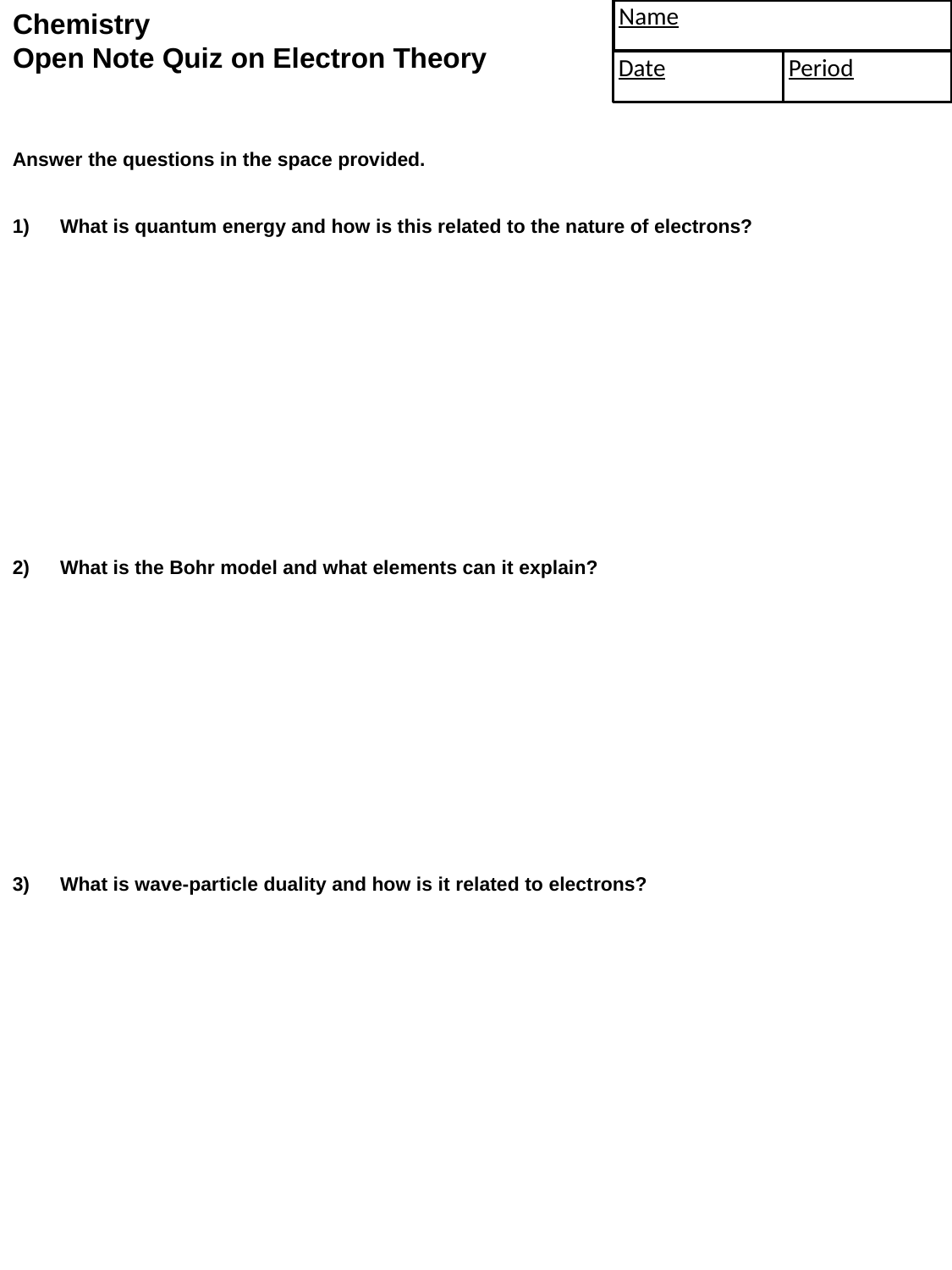

Chemistry
Open Note Quiz on Electron Theory
 Name
 Date
 Period
Answer the questions in the space provided.

1)	What is quantum energy and how is this related to the nature of electrons?

Quantum energy is a concept that posits that particles can only take on certain discrete values of energy.
Because of this, when electrons undergo transitions, they can only move from one discrete value to another.  For this reason, electrons cannot absorb or release any amount of energy, but rather specific amounts of energy called "quanta".

2)	What is the Bohr model and what elements can it explain?

The Bohr model is an early atomic model which proposed electrons orbiting the nucleus similar to how planets orbit the sun.  In this model, the energy level of an electron is determined by the distance from the electron to the nucleus.
This model explains hydrogen's energy levels, but not other elements.

3)	What is wave-particle duality and how is it related to electrons?

Wave-particle duality is a theory that asserts all objects demonstrate properties of both a wave and a particle. There is little impact of this duality on the macroscopic scale, but it has important effects to electrons.
Electrons demonstrate behavior like waves which transfer energy and particles that have mass.  The energy levels of an electron is defined, in part, by the electron's wave nature rather than solely the distance from the nucleus as proposed in the Bohr model.